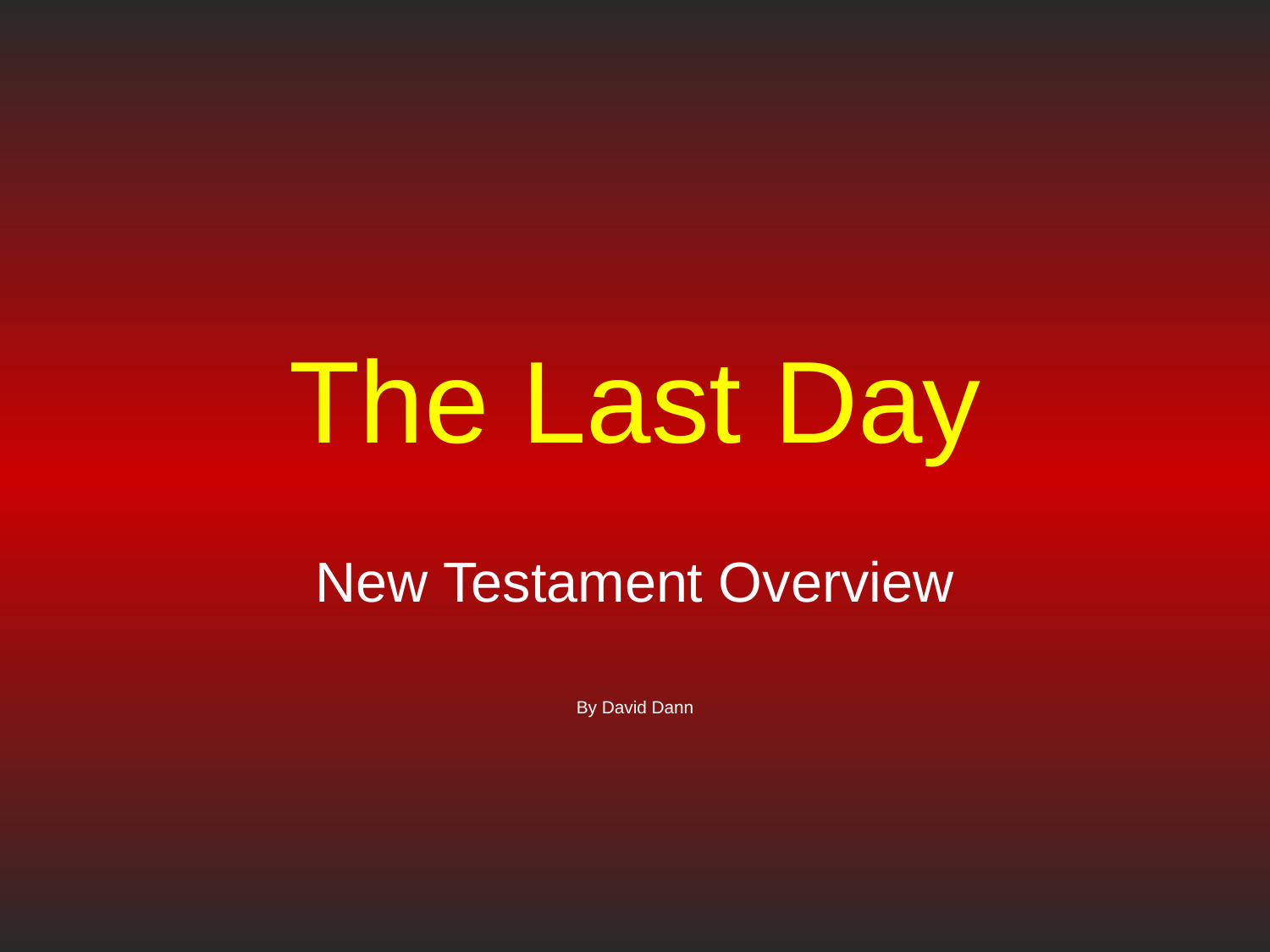

# The Last Day
New Testament Overview

By David Dann